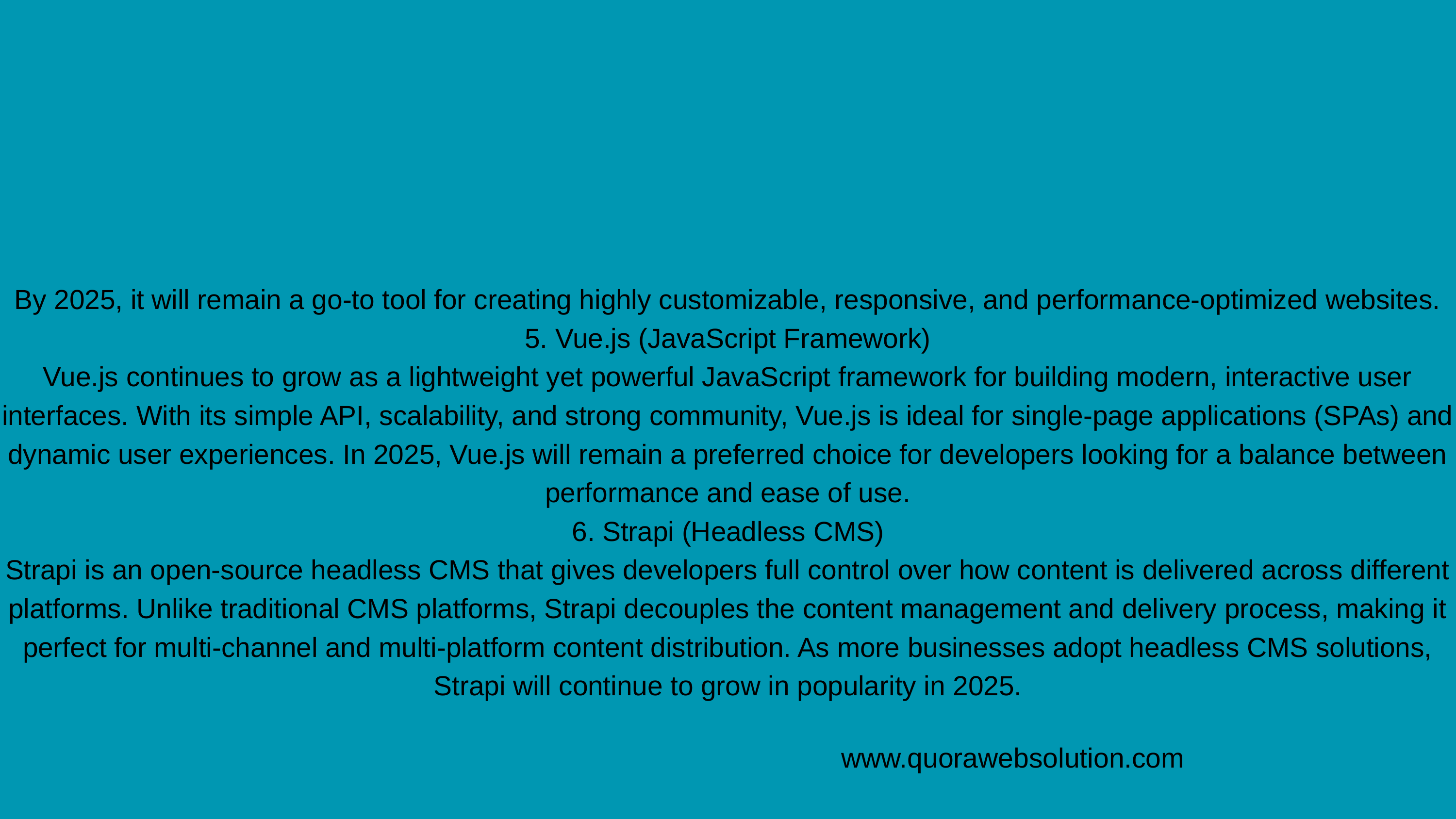

By 2025, it will remain a go-to tool for creating highly customizable, responsive, and performance-optimized websites.
5. Vue.js (JavaScript Framework)
Vue.js continues to grow as a lightweight yet powerful JavaScript framework for building modern, interactive user interfaces. With its simple API, scalability, and strong community, Vue.js is ideal for single-page applications (SPAs) and dynamic user experiences. In 2025, Vue.js will remain a preferred choice for developers looking for a balance between performance and ease of use.
6. Strapi (Headless CMS)
Strapi is an open-source headless CMS that gives developers full control over how content is delivered across different platforms. Unlike traditional CMS platforms, Strapi decouples the content management and delivery process, making it perfect for multi-channel and multi-platform content distribution. As more businesses adopt headless CMS solutions, Strapi will continue to grow in popularity in 2025.
www.quorawebsolution.com